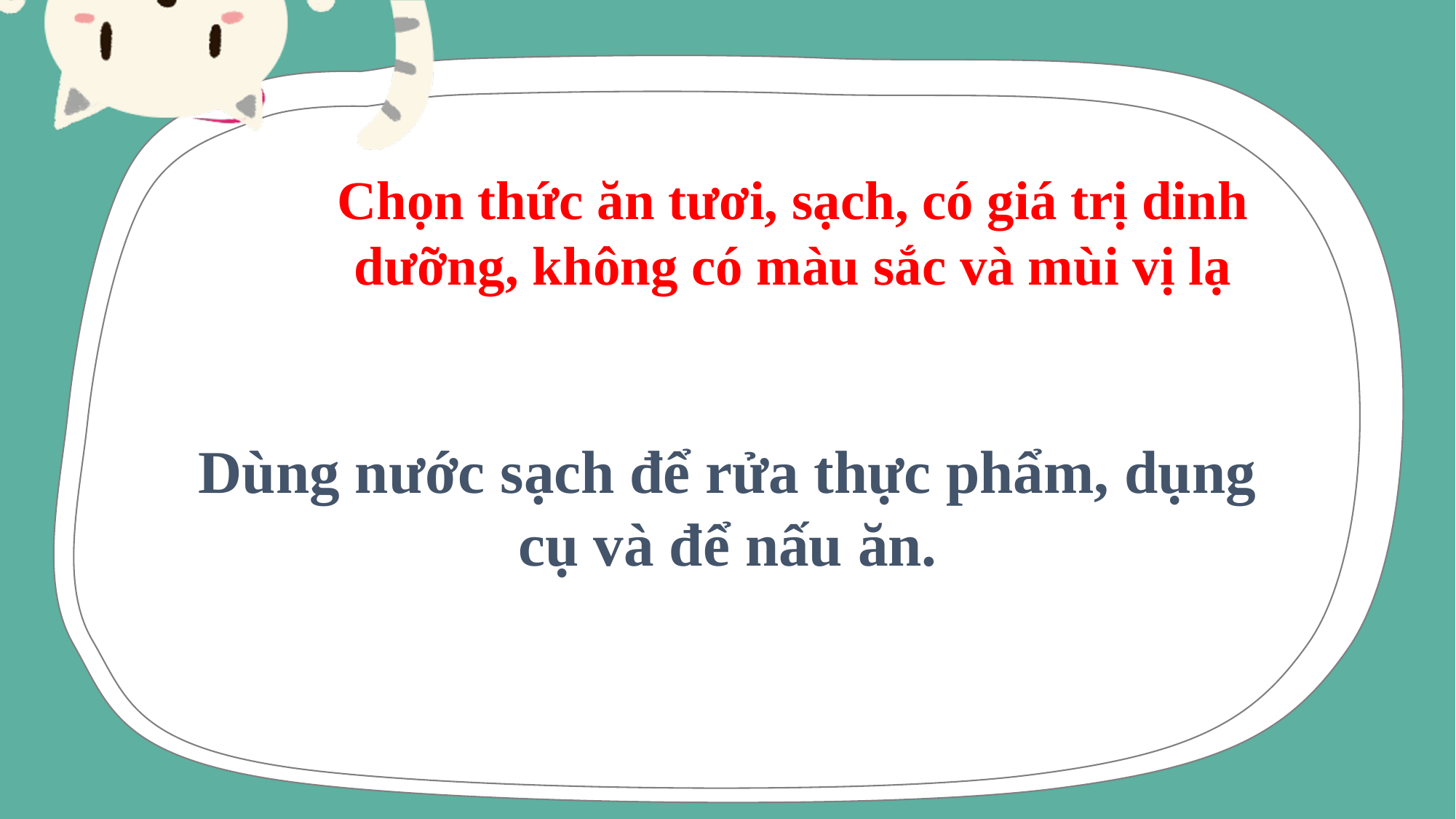

Chọn thức ăn tươi, sạch, có giá trị dinh dưỡng, không có màu sắc và mùi vị lạ
Dùng nước sạch để rửa thực phẩm, dụng cụ và để nấu ăn.